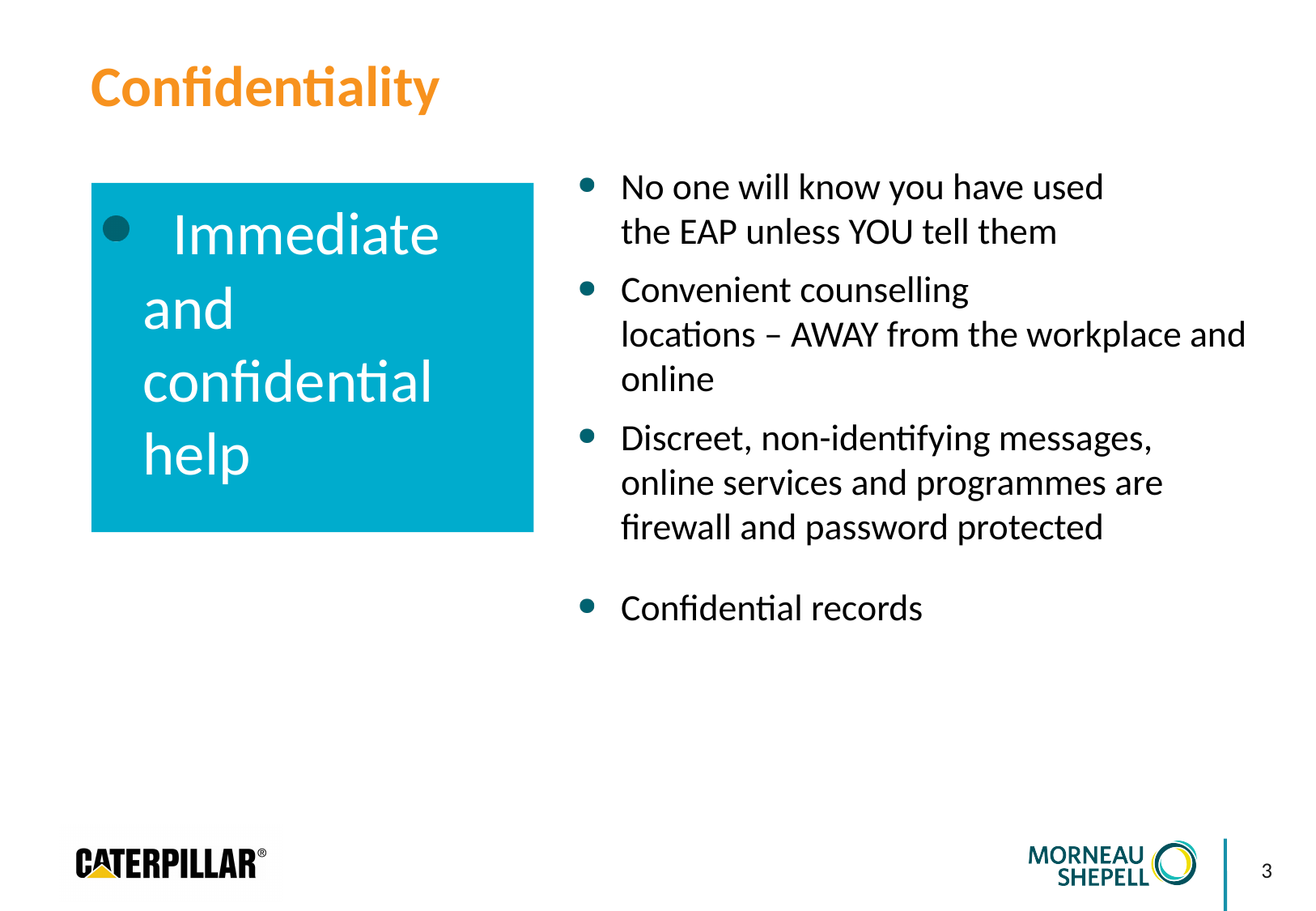

# Confidentiality
No one will know you have used
the EAP unless YOU tell them
Convenient counselling
locations – AWAY from the workplace and online
Discreet, non-identifying messages, online services and programmes are firewall and password protected
Confidential records

  Immediate and confidential help
3